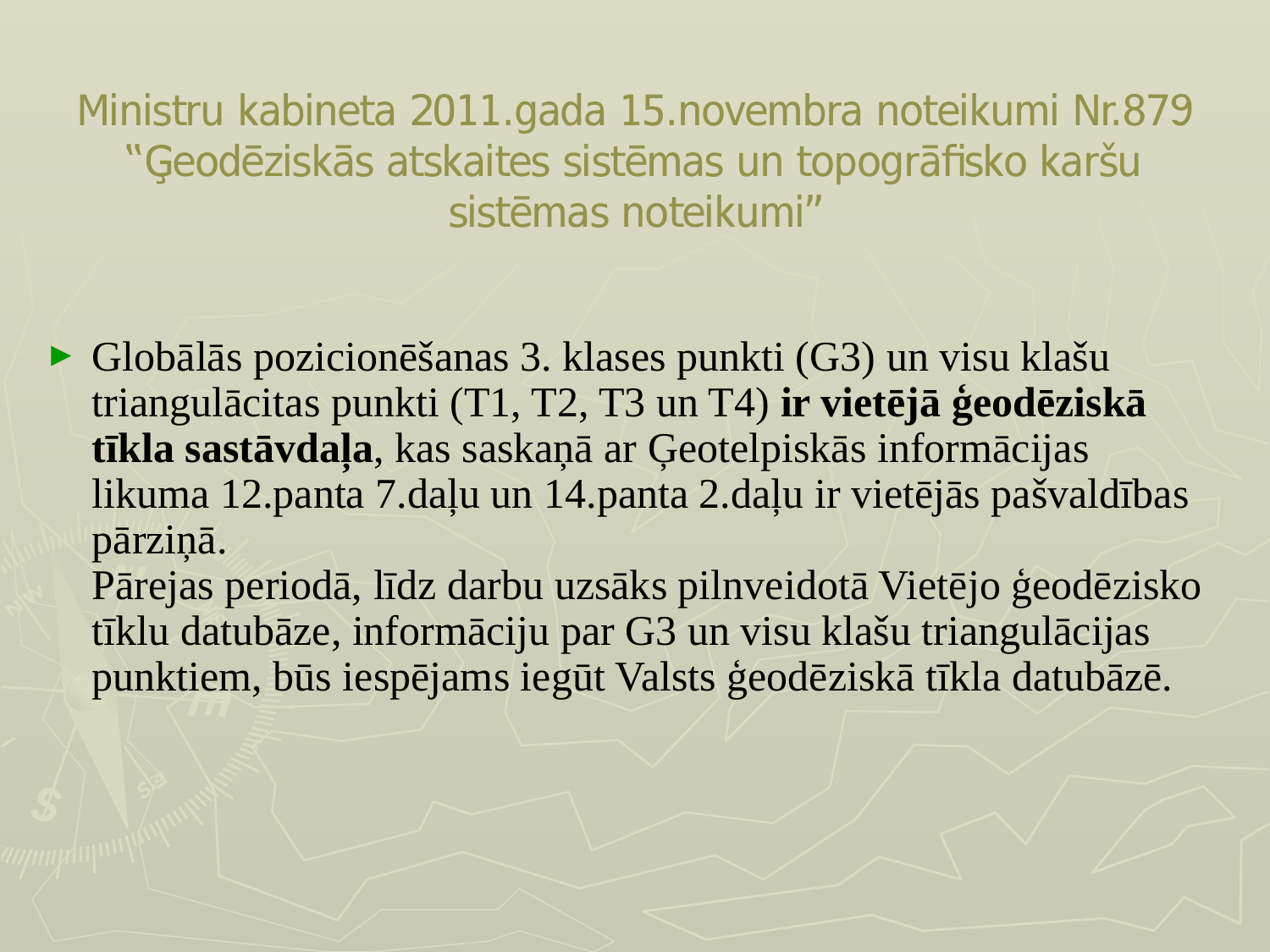

# Ministru kabineta 2011.gada 15.novembra noteikumi Nr.879 “Ģeodēziskās atskaites sistēmas un topogrāfisko karšu sistēmas noteikumi”
Globālās pozicionēšanas 3. klases punkti (G3) un visu klašu triangulācitas punkti (T1, T2, T3 un T4) ir vietējā ģeodēziskā tīkla sastāvdaļa, kas saskaņā ar Ģeotelpiskās informācijas likuma 12.panta 7.daļu un 14.panta 2.daļu ir vietējās pašvaldības pārziņā.
Pārejas periodā, līdz darbu uzsāks pilnveidotā Vietējo ģeodēzisko tīklu datubāze, informāciju par G3 un visu klašu triangulācijas punktiem, būs iespējams iegūt Valsts ģeodēziskā tīkla datubāzē.